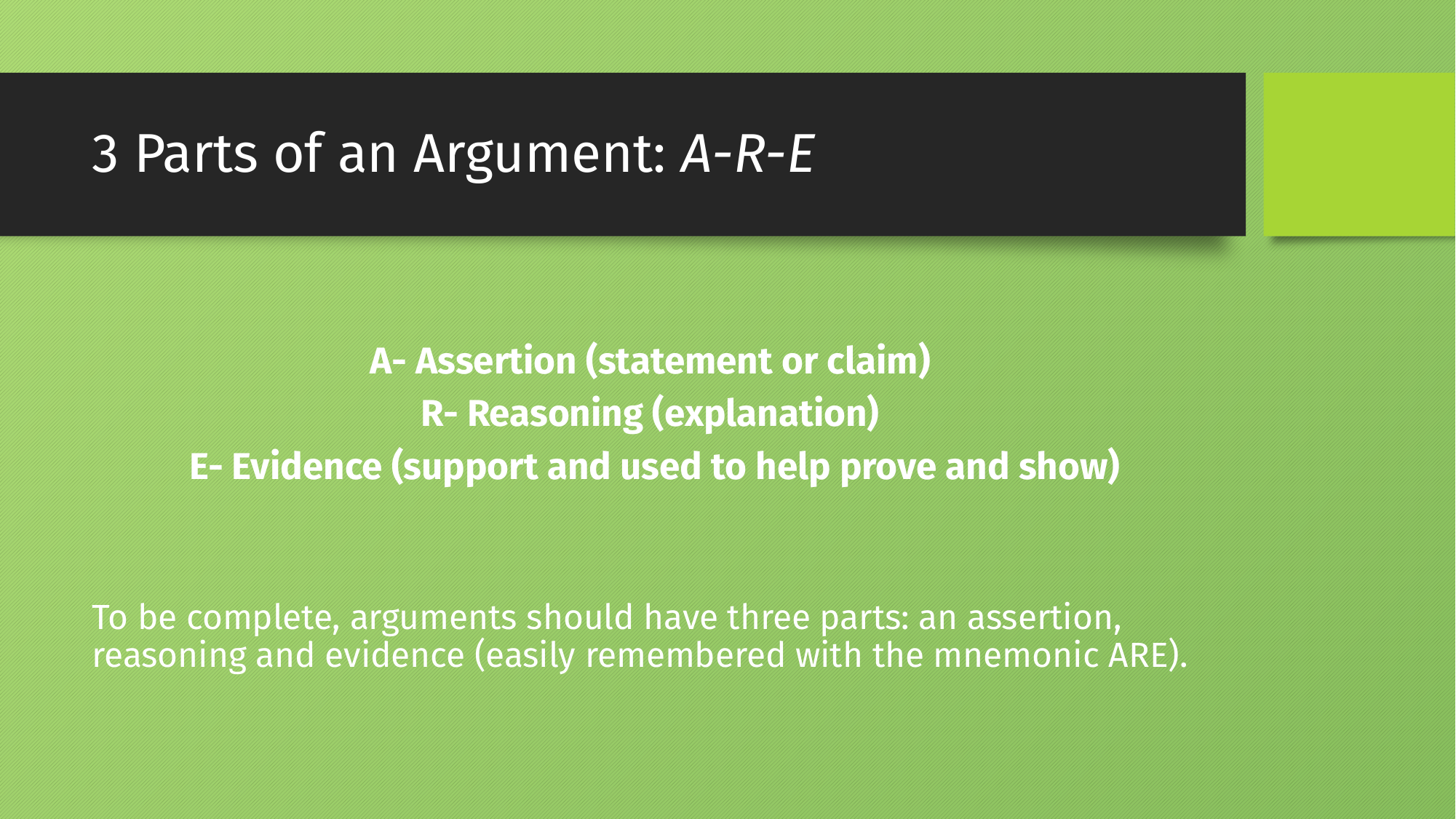

# 3 Parts of an Argument: A-R-E

A- Assertion (statement or claim)
R- Reasoning (explanation)
E- Evidence (support and used to help prove and show)

To be complete, arguments should have three parts: an assertion, reasoning and evidence (easily remembered with the mnemonic ARE).